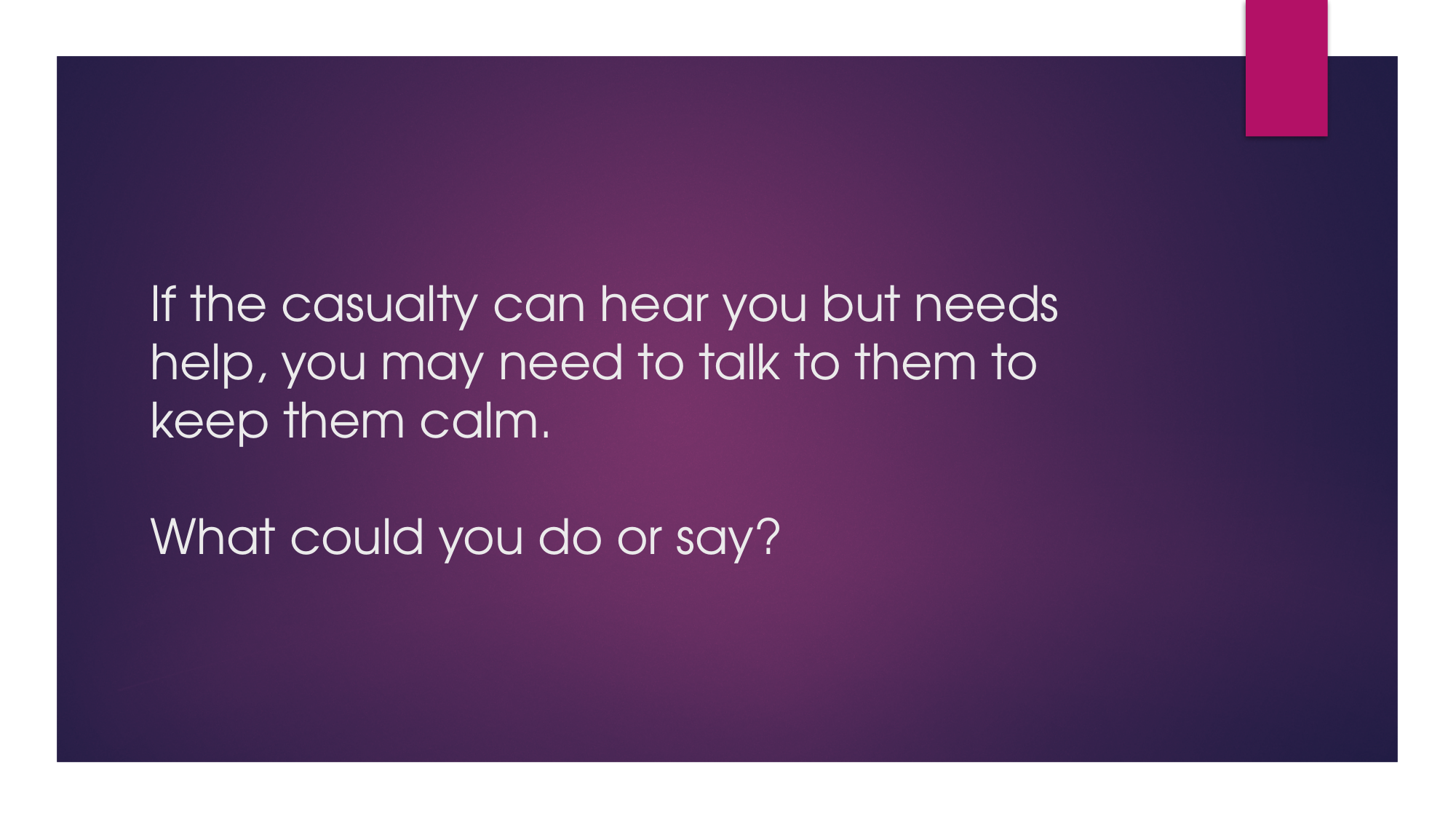

# If the casualty can hear you but needs help, you may need to talk to them to keep them calm. What could you do or say?